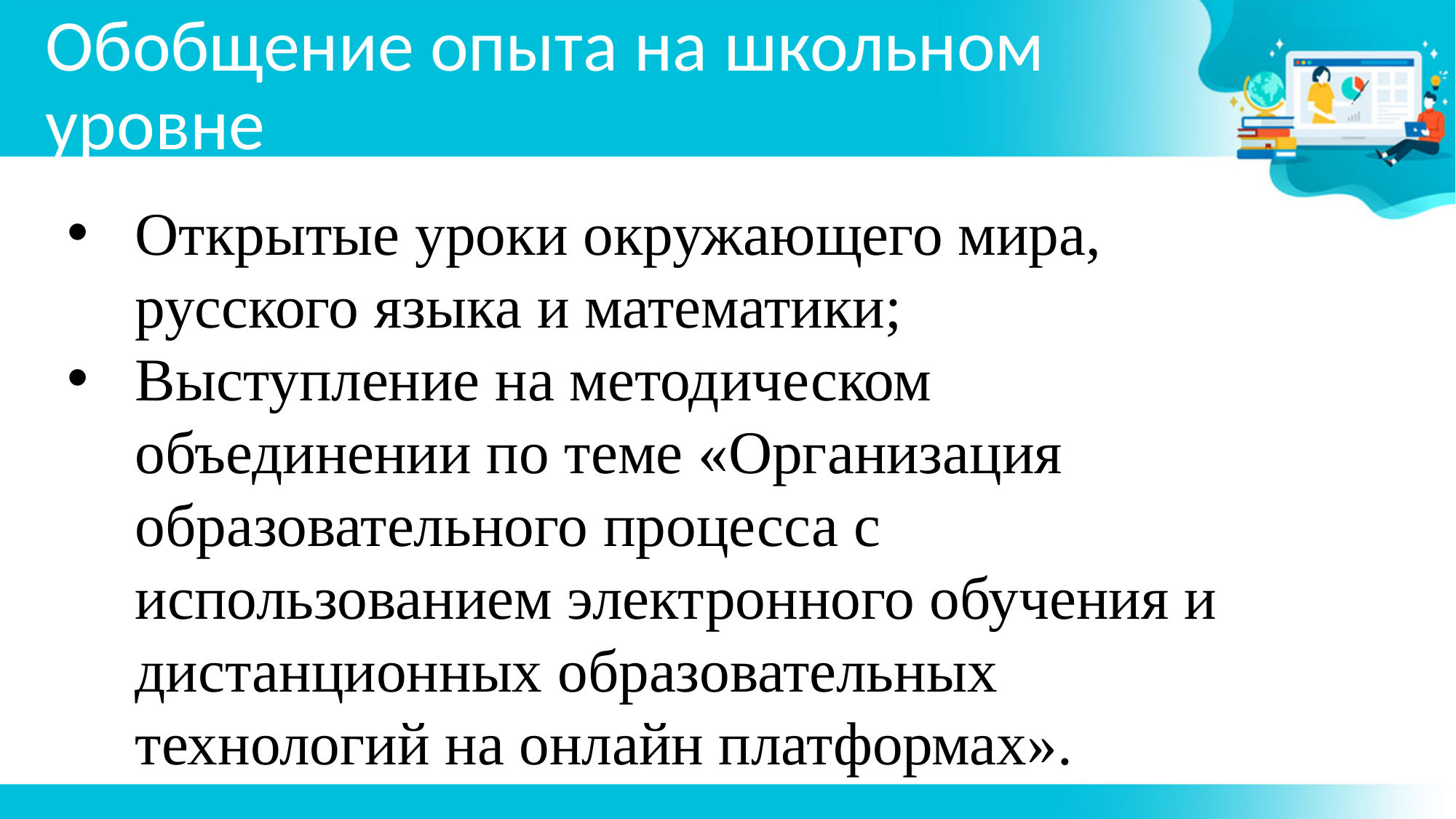

# Обобщение опыта на школьном уровне
Открытые уроки окружающего мира, русского языка и математики;
Выступление на методическом объединении по теме «Организация образовательного процесса с использованием электронного обучения и дистанционных образовательных технологий на онлайн платформах».